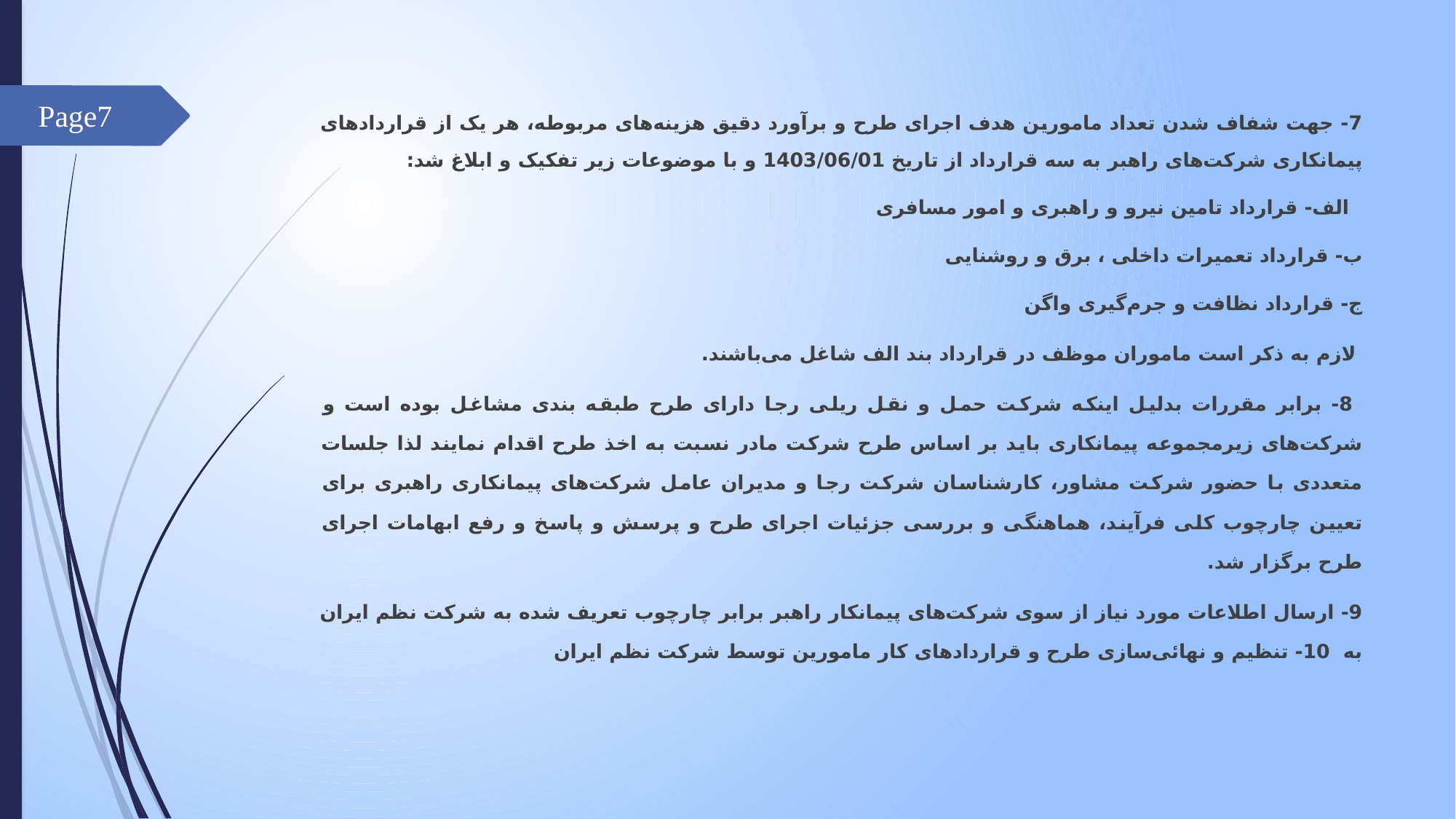

Page7
7- جهت شفاف شدن تعداد مامورین هدف اجرای طرح و برآورد دقیق هزینه‌های مربوطه، هر یک از قراردادهای پیمانکاری شرکت‌های راهبر به سه قرارداد از تاریخ 1403/06/01 و با موضوعات زیر تفکیک و ابلاغ شد:
     الف- قرارداد تامین نیرو و راهبری و امور مسافری
     ب- قرارداد تعمیرات داخلی ، برق و روشنایی
     ج- قرارداد نظافت و جرم‌گیری واگن
 لازم به ذکر است ماموران موظف در قرارداد بند الف شاغل می‌باشند.
 8- برابر مقررات بدلیل اینکه شرکت حمل و نقل ریلی رجا دارای طرح طبقه بندی مشاغل بوده است و شرکت‌های زیرمجموعه پیمانکاری باید بر اساس طرح شرکت مادر نسبت به اخذ طرح اقدام نمایند لذا جلسات متعددی با حضور شرکت مشاور، کارشناسان شرکت رجا و مدیران عامل شرکت‌های پیمانکاری راهبری برای تعیین چارچوب کلی فرآیند، هماهنگی و بررسی جزئیات اجرای طرح و پرسش و پاسخ و رفع ابهامات اجرای طرح برگزار شد.
9- ارسال اطلاعات مورد نیاز از سوی شرکت‌های پیمانکار راهبر برابر چارچوب تعریف شده به شرکت نظم ایران به  10- تنظیم و نهائی‌سازی طرح و قراردادهای کار مامورین توسط شرکت نظم ایران